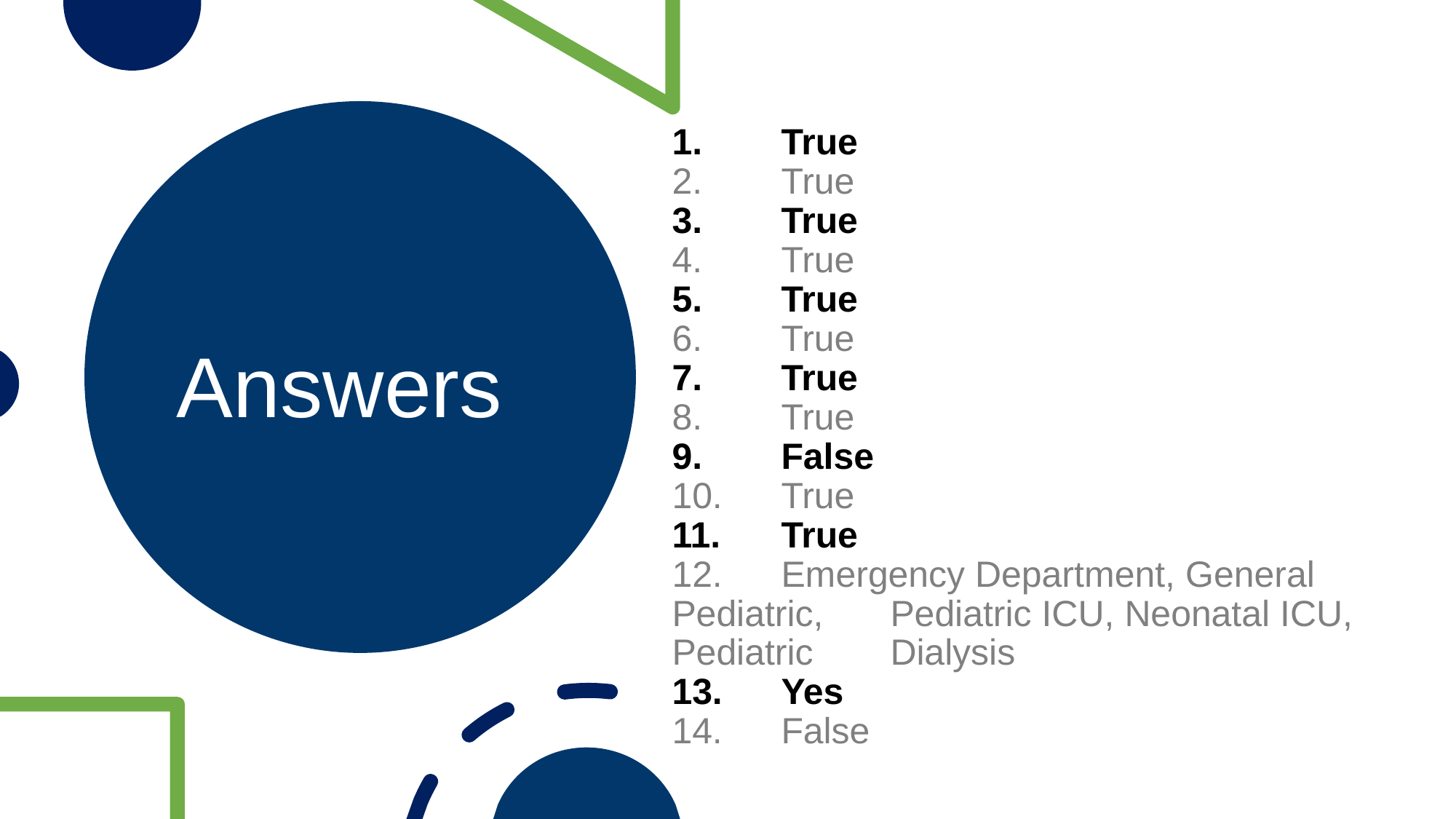

1.	True
2.	True
3.	True
4.	True
5.	True
6.	True
7.	True
8.	True
9.	False
10.	True
11.	True
12.	Emergency Department, General Pediatric, 	Pediatric ICU, Neonatal ICU, Pediatric 	Dialysis
13.	Yes
14.	False
# Answers